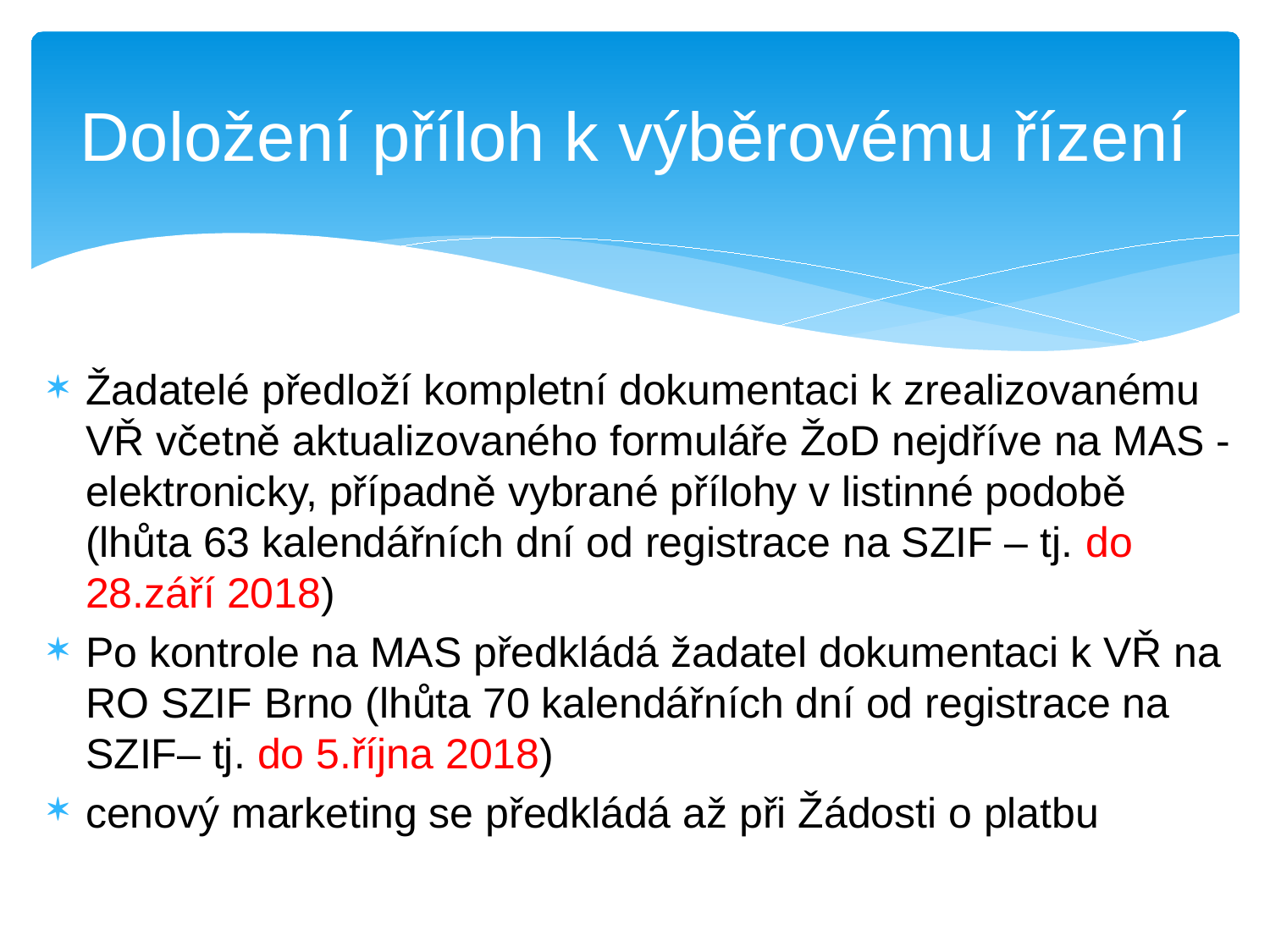

# Doložení příloh k výběrovému řízení
Žadatelé předloží kompletní dokumentaci k zrealizovanému VŘ včetně aktualizovaného formuláře ŽoD nejdříve na MAS - elektronicky, případně vybrané přílohy v listinné podobě (lhůta 63 kalendářních dní od registrace na SZIF – tj. do 28.září 2018)
Po kontrole na MAS předkládá žadatel dokumentaci k VŘ na RO SZIF Brno (lhůta 70 kalendářních dní od registrace na SZIF– tj. do 5.října 2018)
cenový marketing se předkládá až při Žádosti o platbu